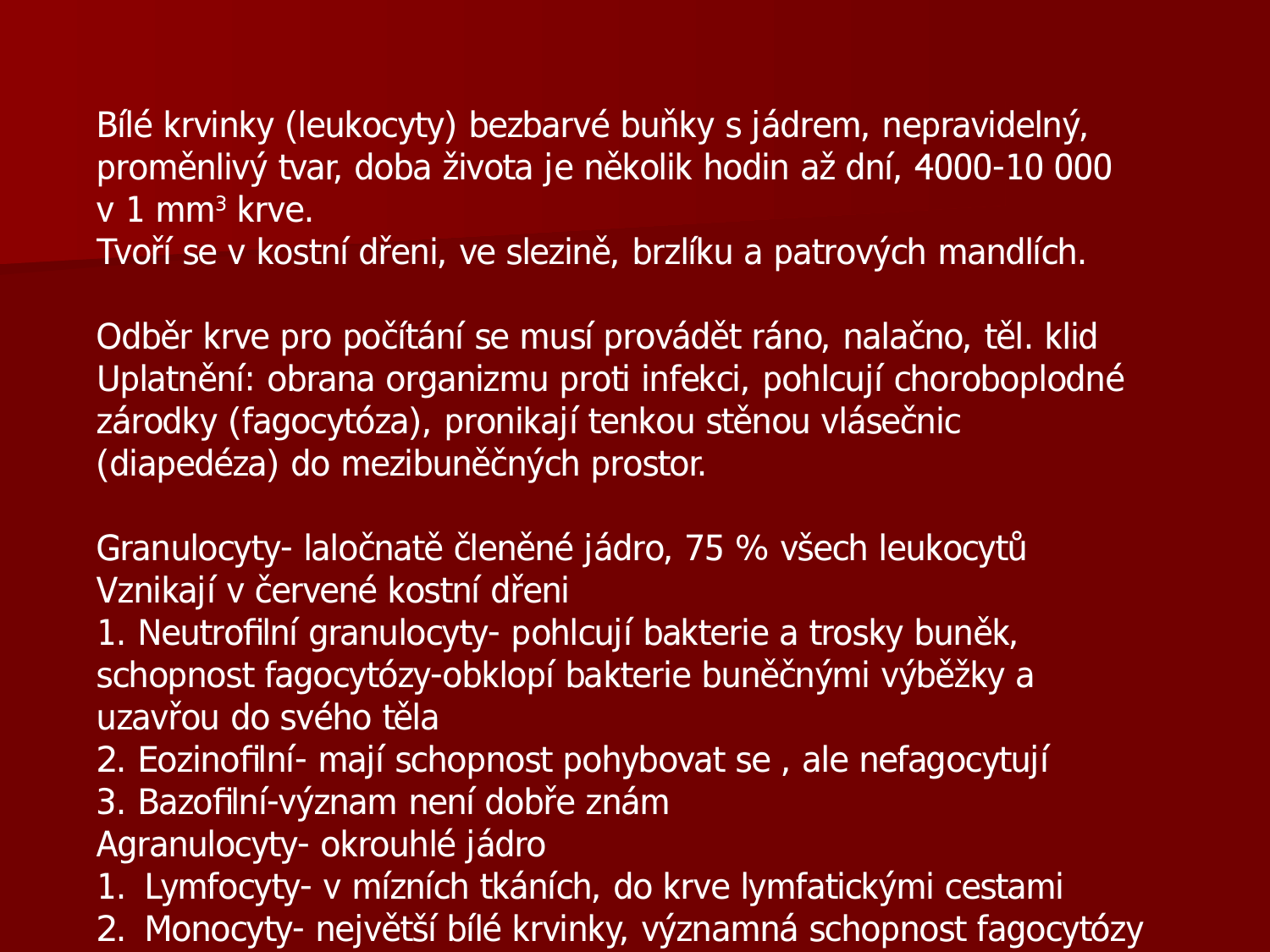

Bílé krvinky (leukocyty) bezbarvé buňky s jádrem, nepravidelný, proměnlivý tvar, doba života je několik hodin až dní, 4000-10 000
v 1 mm3 krve.
Tvoří se v kostní dřeni, ve slezině, brzlíku a patrových mandlích.

Odběr krve pro počítání se musí provádět ráno, nalačno, těl. klid
Uplatnění: obrana organizmu proti infekci, pohlcují choroboplodné zárodky (fagocytóza), pronikají tenkou stěnou vlásečnic (diapedéza) do mezibuněčných prostor.

Granulocyty- laločnatě členěné jádro, 75 % všech leukocytů
Vznikají v červené kostní dřeni
1. Neutrofilní granulocyty- pohlcují bakterie a trosky buněk, schopnost fagocytózy-obklopí bakterie buněčnými výběžky a uzavřou do svého těla
2. Eozinofilní- mají schopnost pohybovat se , ale nefagocytují
3. Bazofilní-význam není dobře znám
Agranulocyty- okrouhlé jádro
Lymfocyty- v mízních tkáních, do krve lymfatickými cestami
Monocyty- největší bílé krvinky, významná schopnost fagocytózy